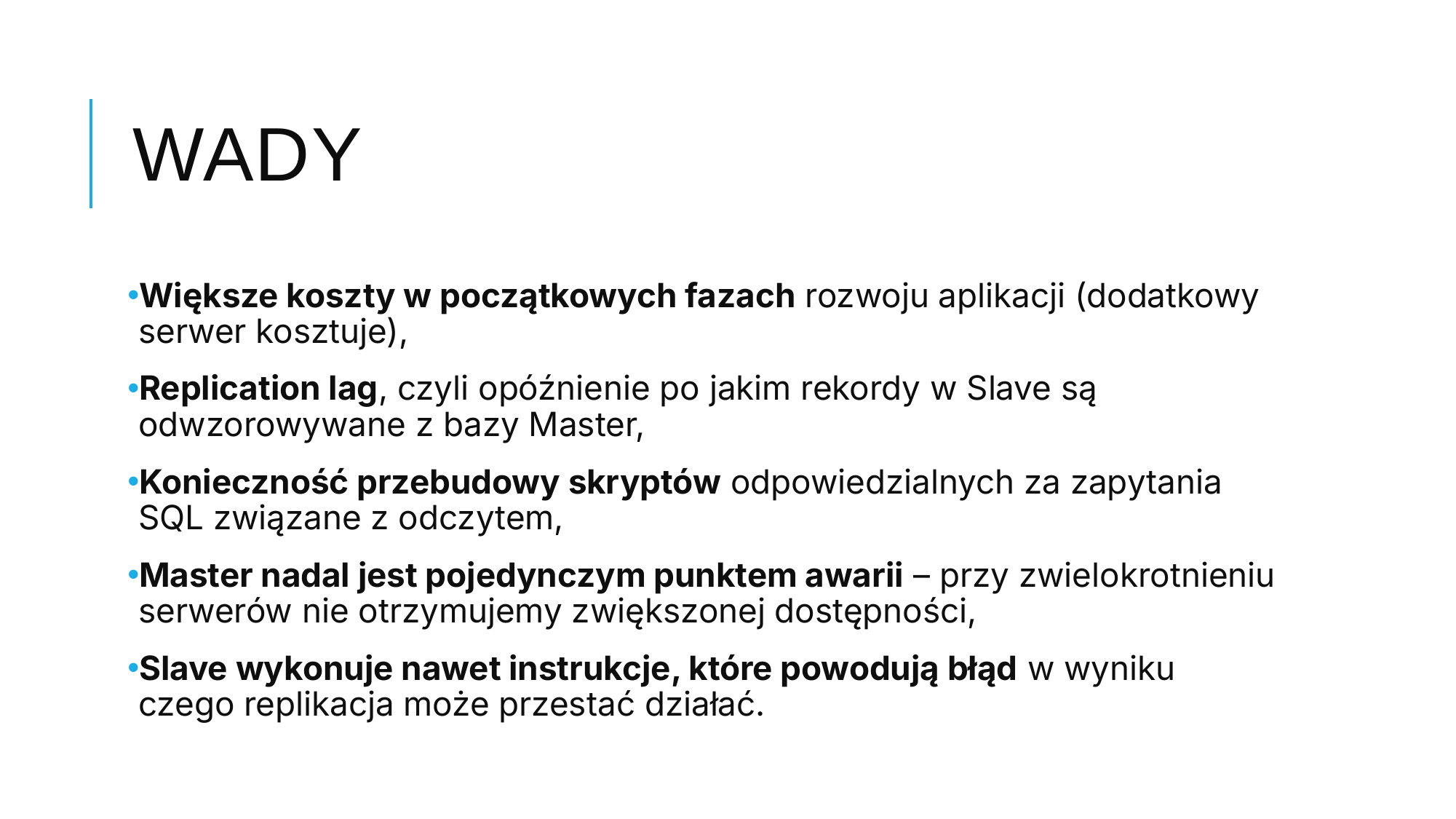

# Wady
Większe koszty w początkowych fazach rozwoju aplikacji (dodatkowy serwer kosztuje),
Replication lag, czyli opóźnienie po jakim rekordy w Slave są odwzorowywane z bazy Master,
Konieczność przebudowy skryptów odpowiedzialnych za zapytania SQL związane z odczytem,
Master nadal jest pojedynczym punktem awarii – przy zwielokrotnieniu serwerów nie otrzymujemy zwiększonej dostępności,
Slave wykonuje nawet instrukcje, które powodują błąd w wyniku czego replikacja może przestać działać.